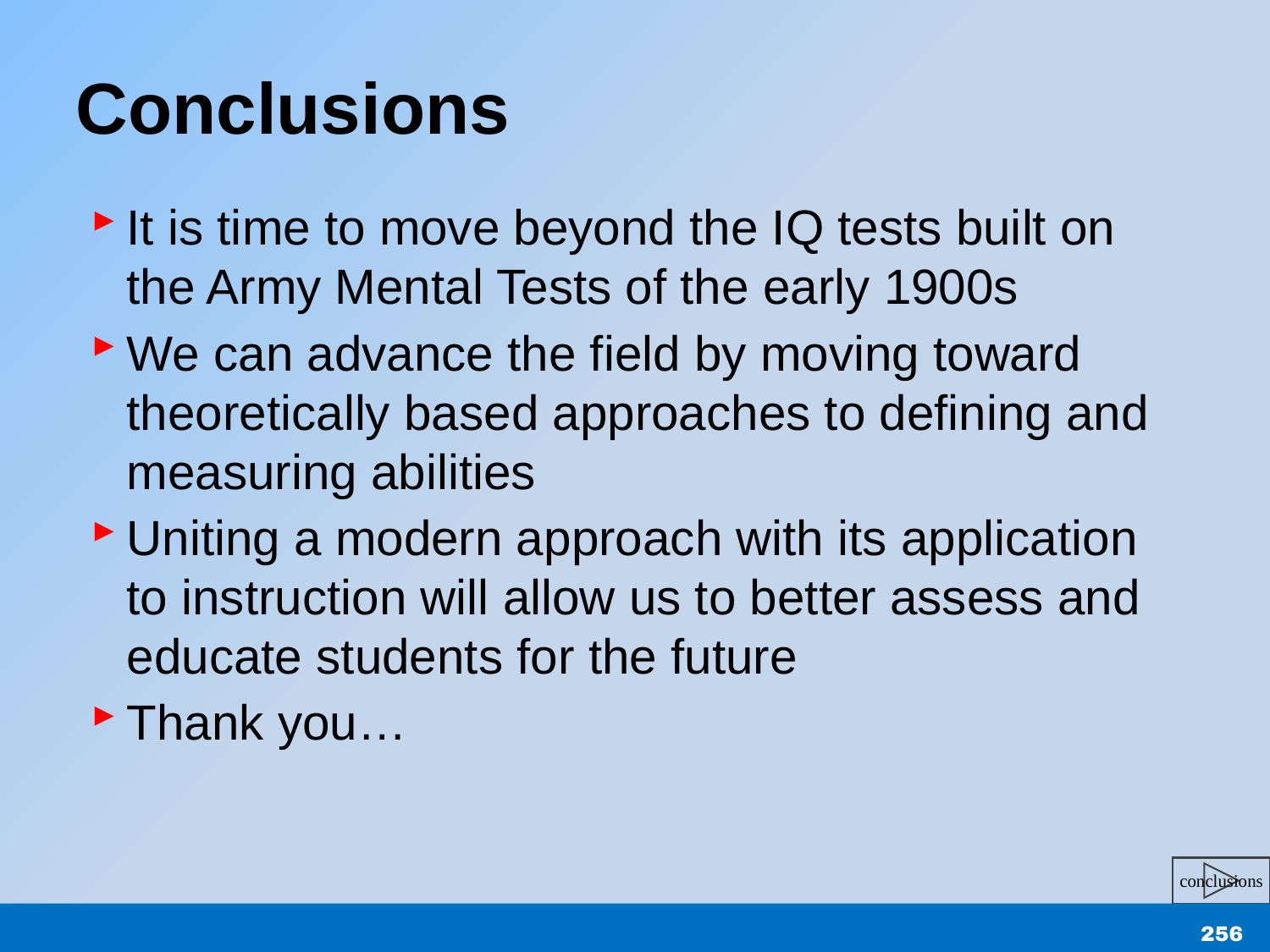

# Conclusions
It is time to move beyond the IQ tests built on the Army Mental Tests of the early 1900s
We can advance the field by moving toward theoretically based approaches to defining and measuring abilities
Uniting a modern approach with its application to instruction will allow us to better assess and educate students for the future
Thank you…

256